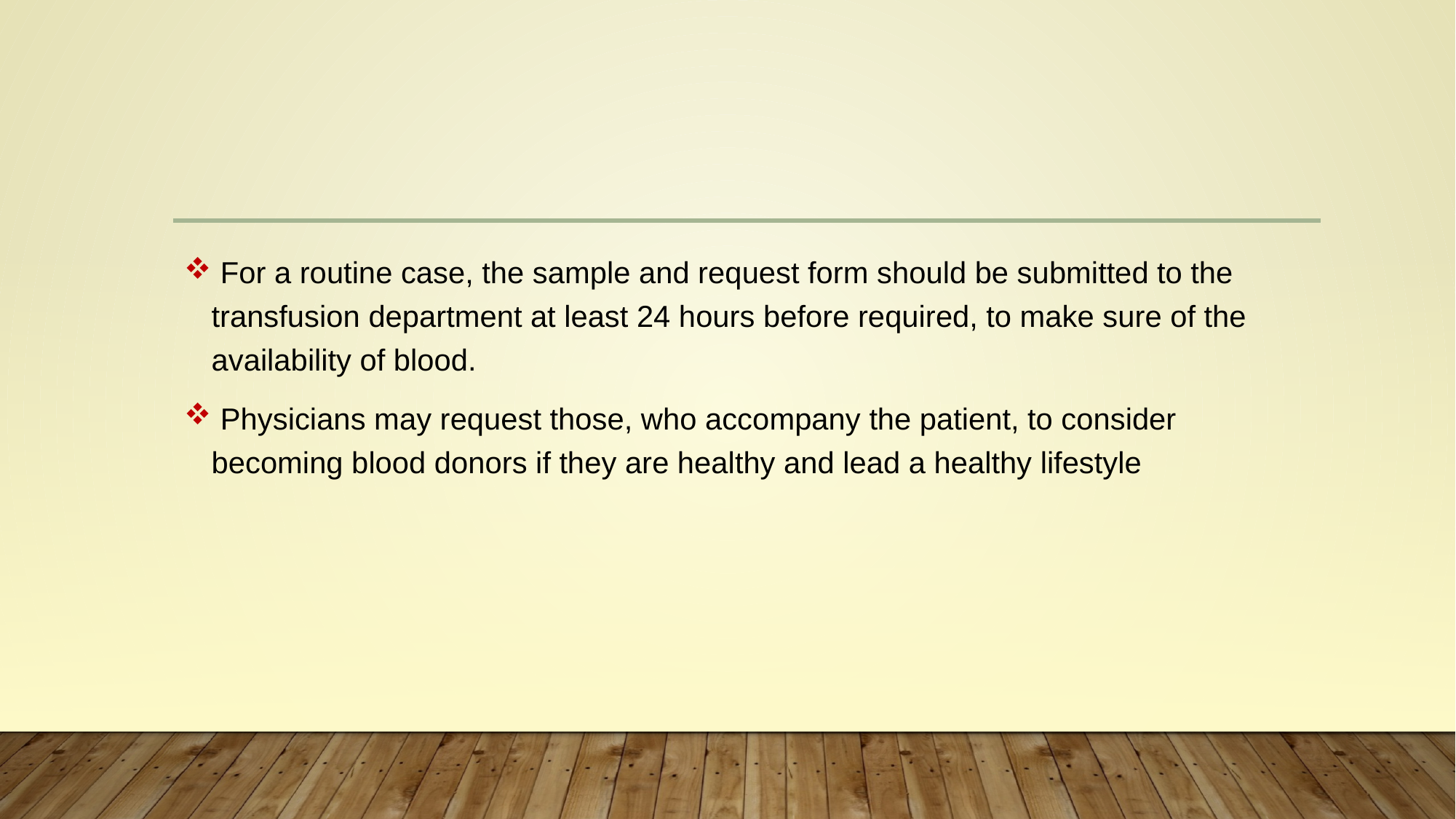

#
 For a routine case, the sample and request form should be submitted to the transfusion department at least 24 hours before required, to make sure of the availability of blood.
 Physicians may request those, who accompany the patient, to consider becoming blood donors if they are healthy and lead a healthy lifestyle